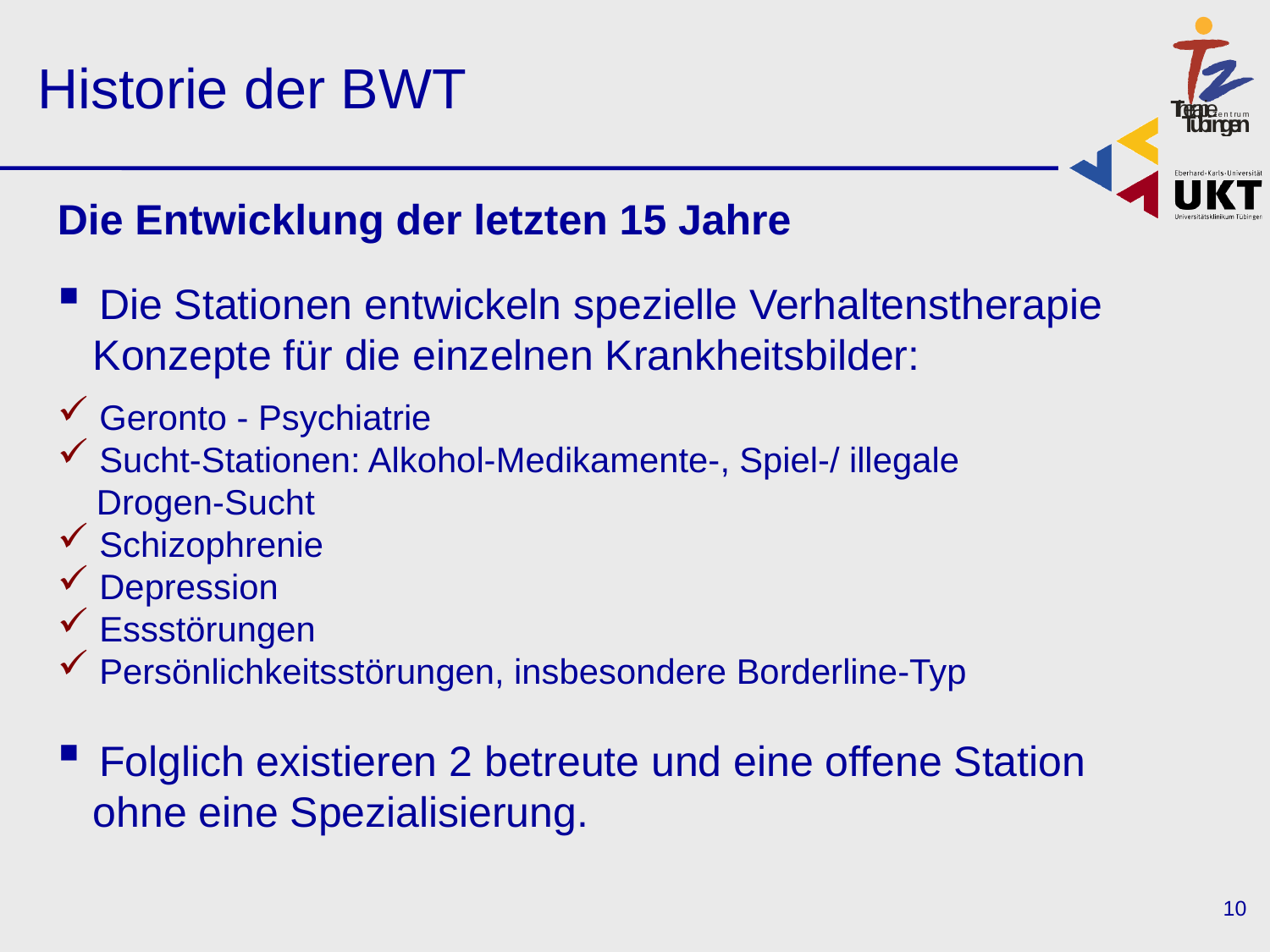

Historie der BWT
Die Entwicklung der letzten 15 Jahre

 Die Stationen entwickeln spezielle Verhaltenstherapie
   Konzepte für die einzelnen Krankheitsbilder:

 Geronto - Psychiatrie
 Sucht-Stationen: Alkohol-Medikamente-, Spiel-/ illegale
    Drogen-Sucht
 Schizophrenie
 Depression
 Essstörungen
 Persönlichkeitsstörungen, insbesondere Borderline-Typ

 Folglich existieren 2 betreute und eine offene Station
   ohne eine Spezialisierung.
10